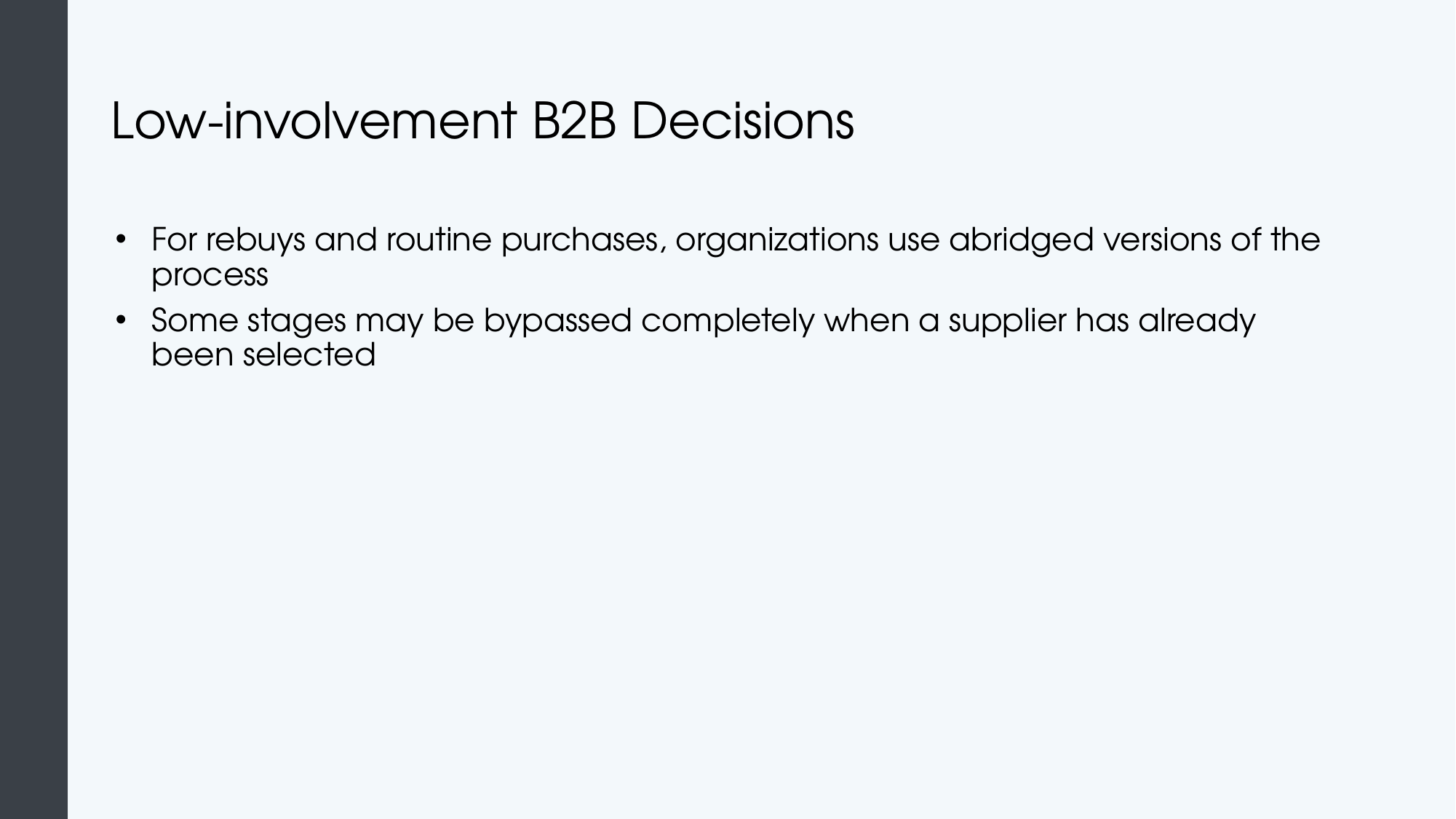

# Low-involvement B2B Decisions
For rebuys and routine purchases, organizations use abridged versions of the process
Some stages may be bypassed completely when a supplier has already been selected